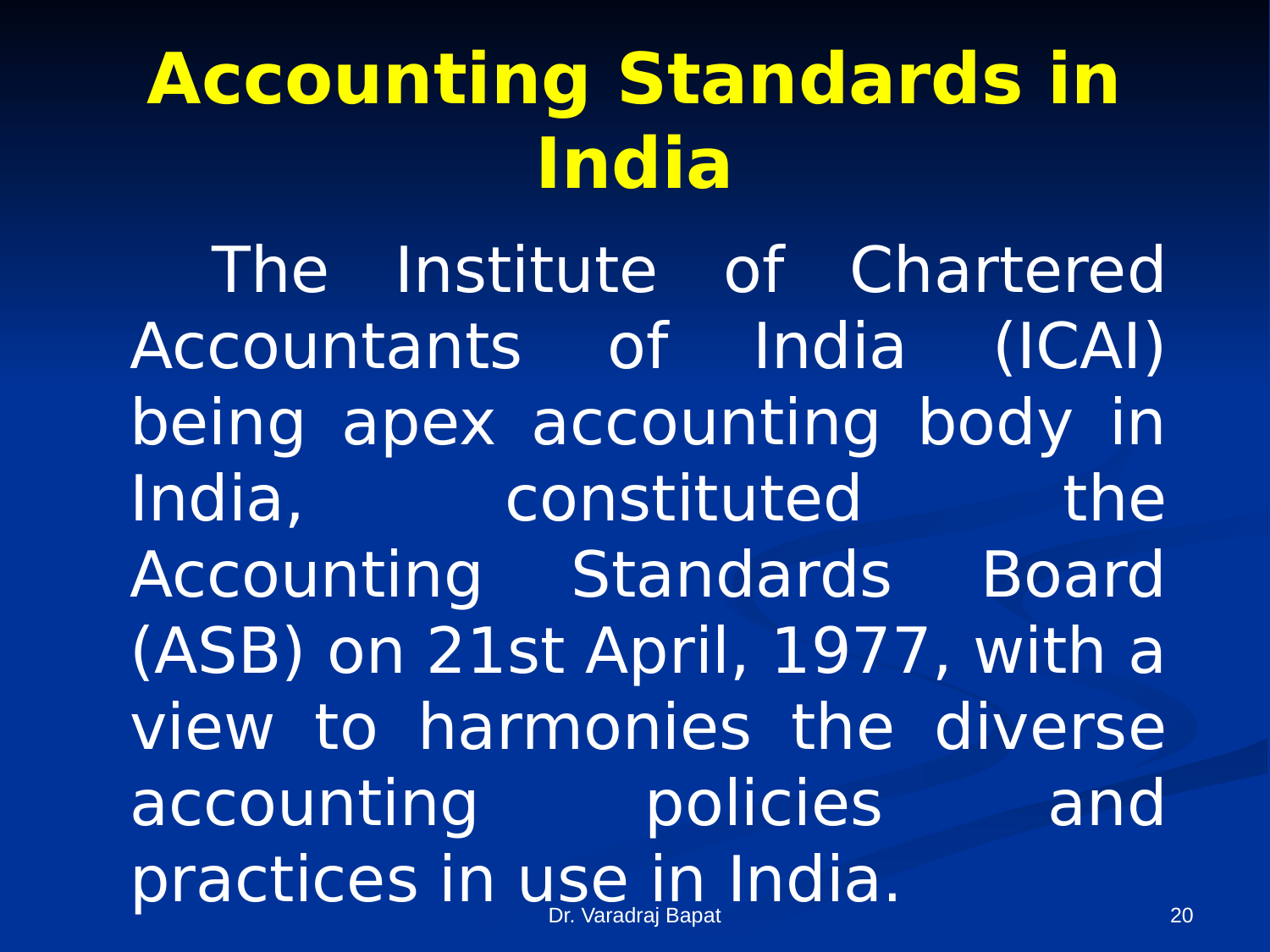

# Accounting Standards in India
  The Institute of Chartered Accountants of India (ICAI) being apex accounting body in India, constituted the Accounting Standards Board (ASB) on 21st April, 1977, with a view to harmonies the diverse accounting policies and practices in use in India.
Dr. Varadraj Bapat
20